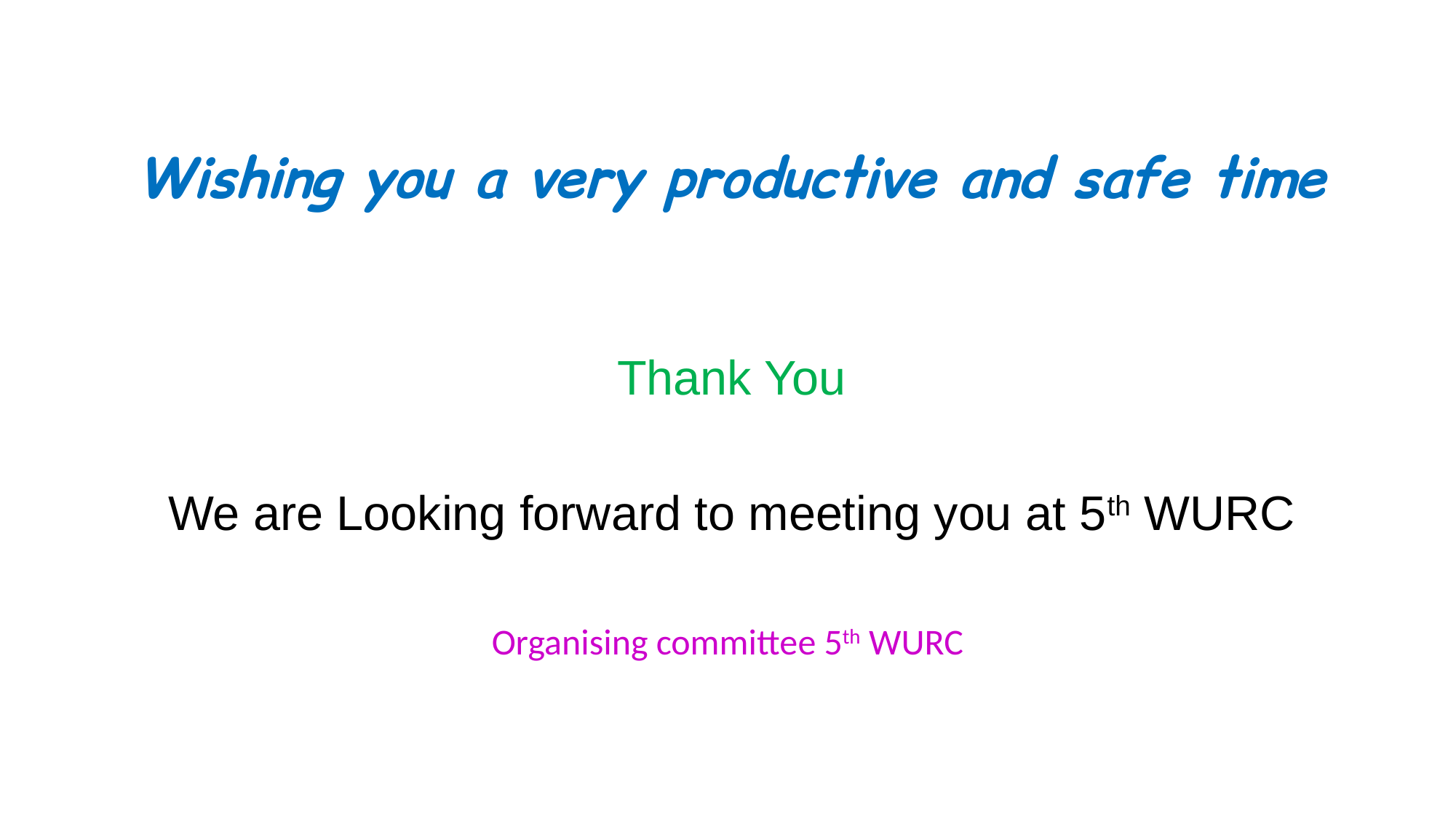

Wishing you a very productive and safe time

Thank You

We are Looking forward to meeting you at 5th WURC

 Organising committee 5th WURC